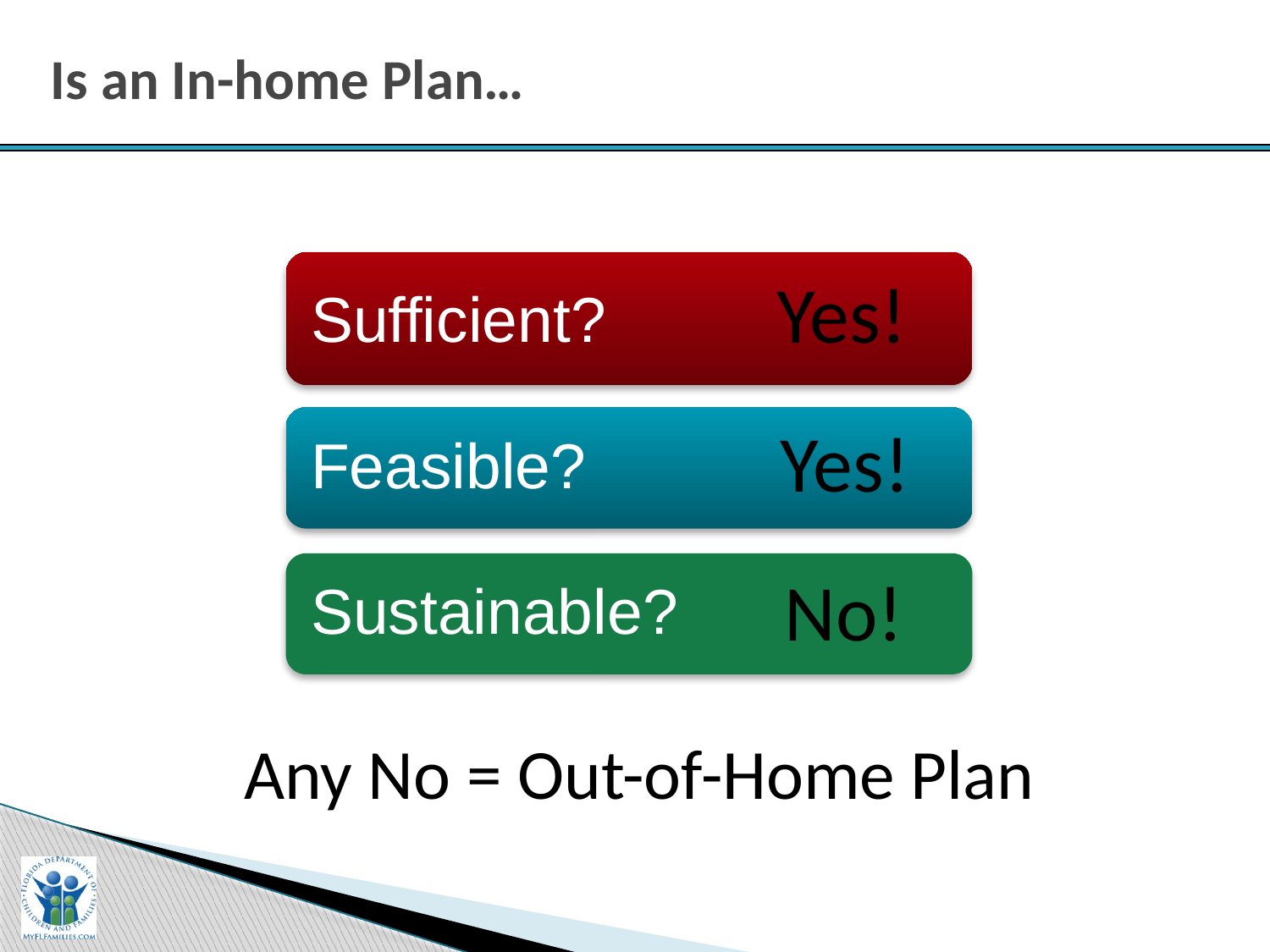

# Is an In-home Plan…

Sufficient?
Yes!
Yes!

Feasible?

Sustainable?
No!
Any No = Out-of-Home Plan